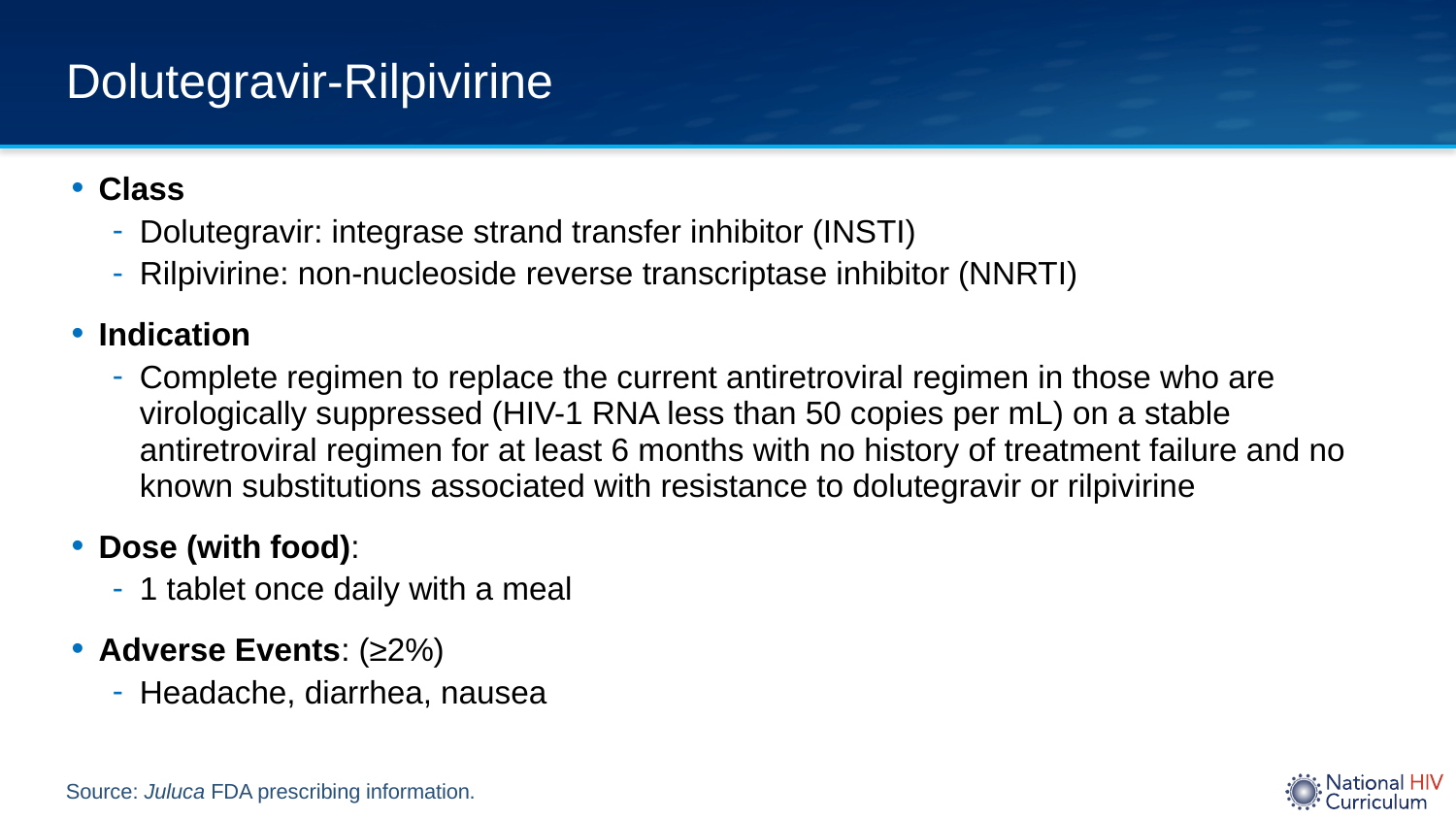

# Dolutegravir-Rilpivirine
Class
Dolutegravir: integrase strand transfer inhibitor (INSTI)
Rilpivirine: non-nucleoside reverse transcriptase inhibitor (NNRTI)
Indication
Complete regimen to replace the current antiretroviral regimen in those who are virologically suppressed (HIV-1 RNA less than 50 copies per mL) on a stable antiretroviral regimen for at least 6 months with no history of treatment failure and no known substitutions associated with resistance to dolutegravir or rilpivirine
Dose (with food):
1 tablet once daily with a meal
Adverse Events: (≥2%)
Headache, diarrhea, nausea
Source: Juluca FDA prescribing information.